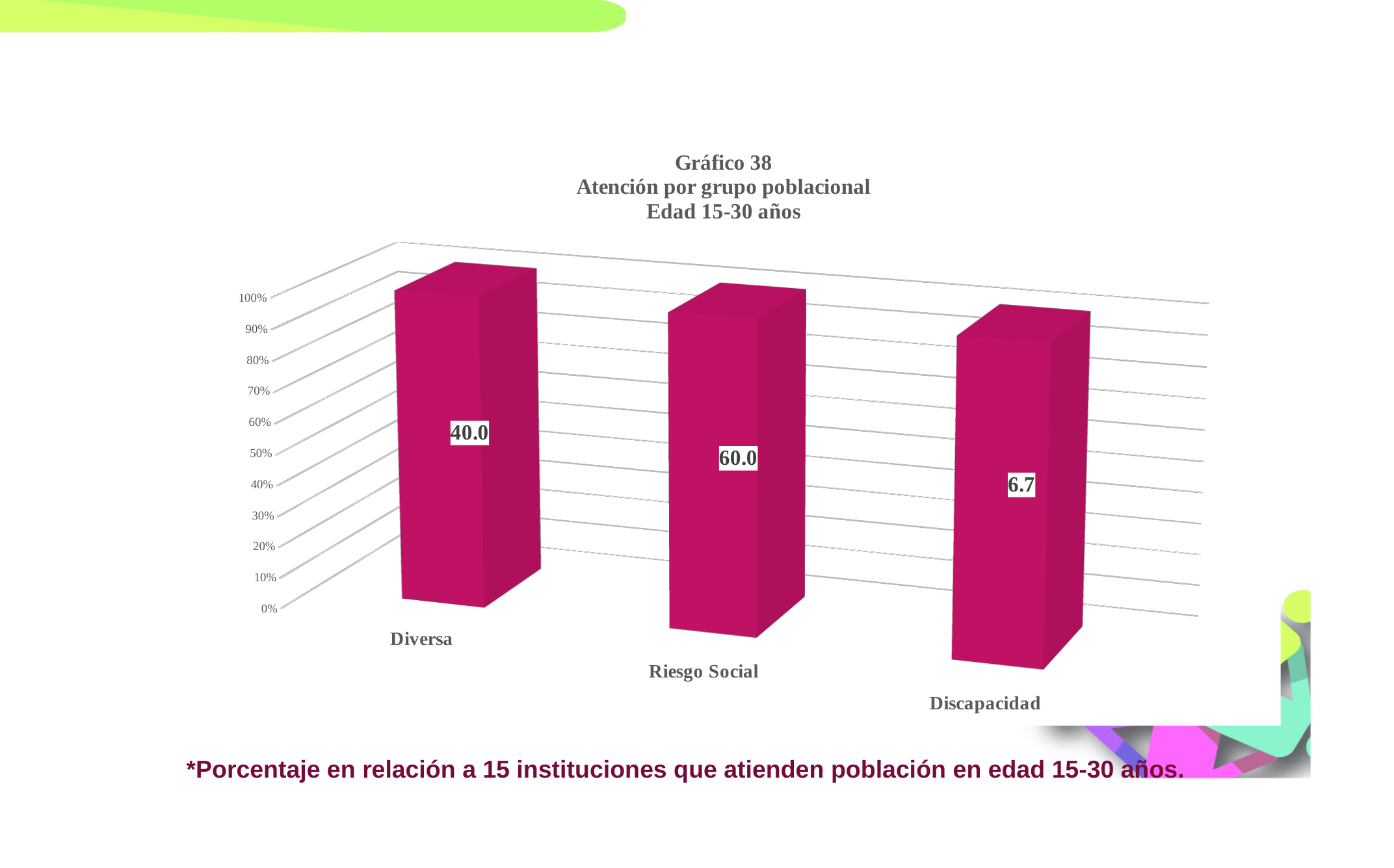

[unsupported chart]

*Porcentaje en relación a 15 instituciones que atienden población en edad 15-30 años.